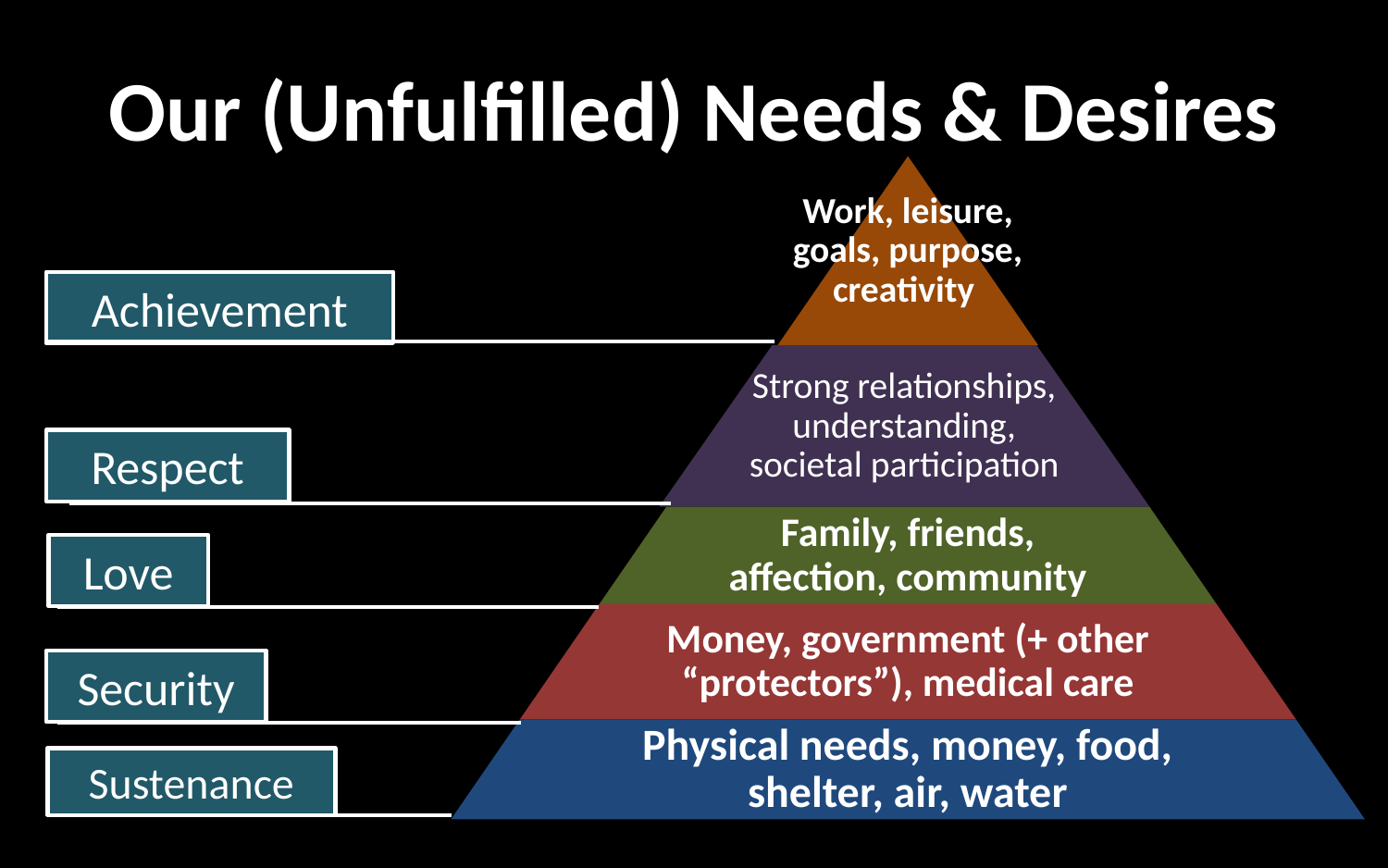

# Our (Unfulfilled) Needs & Desires
Work, leisure, goals, purpose, creativity
Achievement
Strong relationships, understanding, societal participation
Respect
Family, friends, affection, community
Love
Money, government (+ other “protectors”), medical care
Security
Physical needs, money, food, shelter, air, water
Sustenance